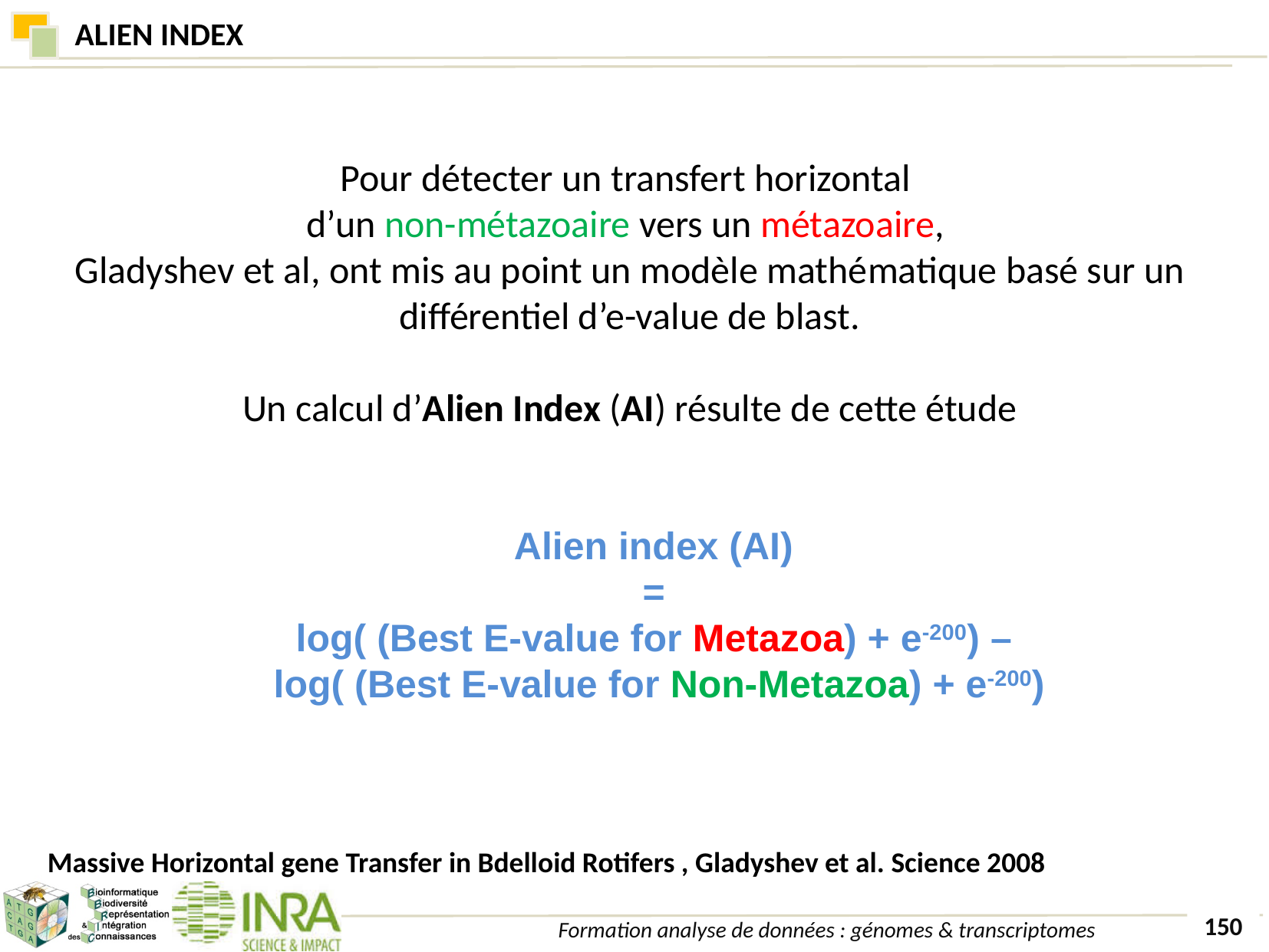

# ALIEN INDEX
Pour détecter un transfert horizontal
d’un non-métazoaire vers un métazoaire,
Gladyshev et al, ont mis au point un modèle mathématique basé sur un différentiel d’e-value de blast.

Un calcul d’Alien Index (AI) résulte de cette étude
Alien index (AI)
=
log( (Best E-value for Metazoa) + e-200) –
log( (Best E-value for Non-Metazoa) + e-200)

Massive Horizontal gene Transfer in Bdelloid Rotifers , Gladyshev et al. Science 2008